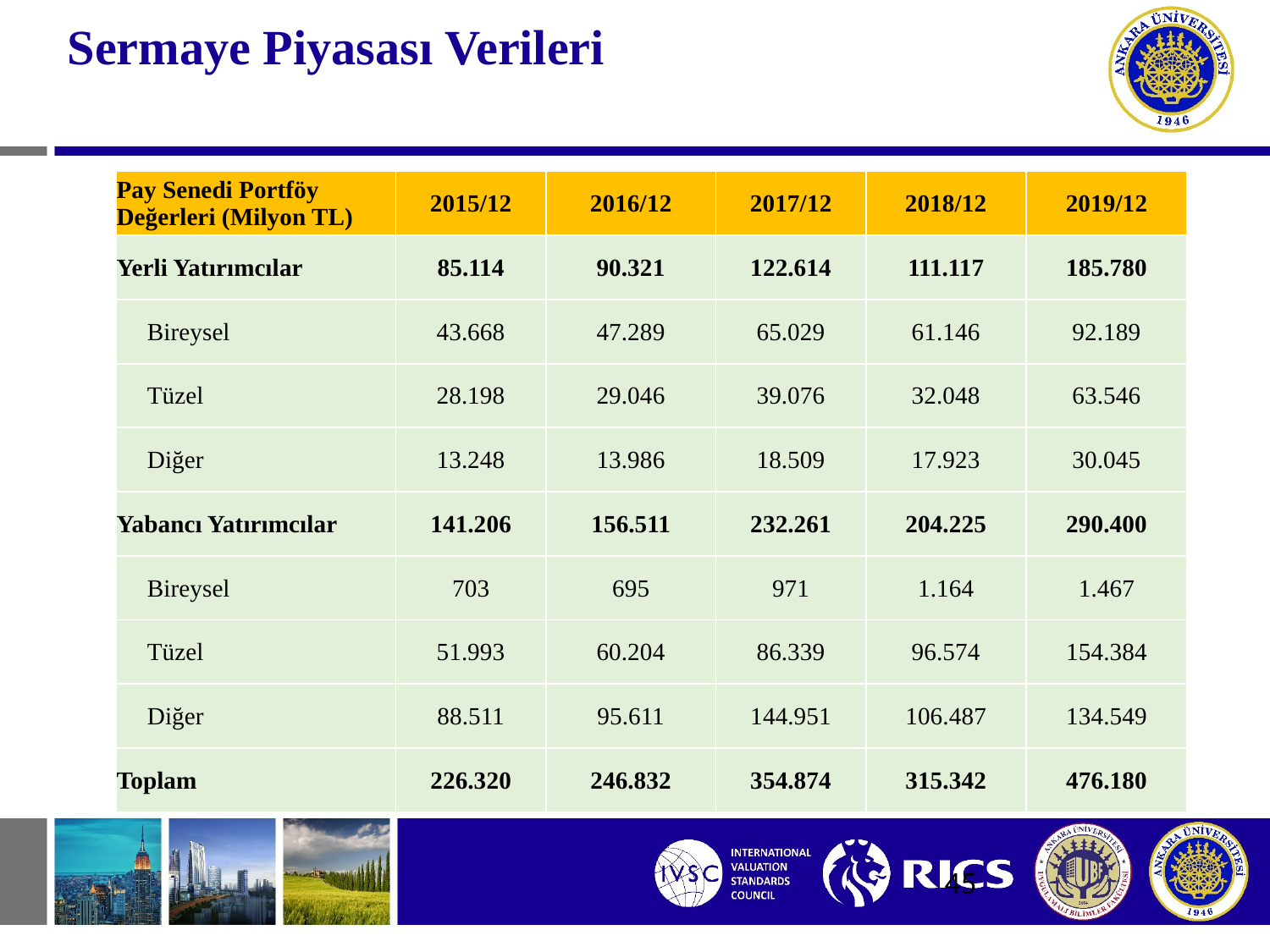

# Sermaye Piyasası Verileri
| Pay Senedi Portföy Değerleri (Milyon TL) | 2015/12 | 2016/12 | 2017/12 | 2018/12 | 2019/12 |
| --- | --- | --- | --- | --- | --- |
| Yerli Yatırımcılar | 85.114 | 90.321 | 122.614 | 111.117 | 185.780 |
| Bireysel | 43.668 | 47.289 | 65.029 | 61.146 | 92.189 |
| Tüzel | 28.198 | 29.046 | 39.076 | 32.048 | 63.546 |
| Diğer | 13.248 | 13.986 | 18.509 | 17.923 | 30.045 |
| Yabancı Yatırımcılar | 141.206 | 156.511 | 232.261 | 204.225 | 290.400 |
| Bireysel | 703 | 695 | 971 | 1.164 | 1.467 |
| Tüzel | 51.993 | 60.204 | 86.339 | 96.574 | 154.384 |
| Diğer | 88.511 | 95.611 | 144.951 | 106.487 | 134.549 |
| Toplam | 226.320 | 246.832 | 354.874 | 315.342 | 476.180 |
45